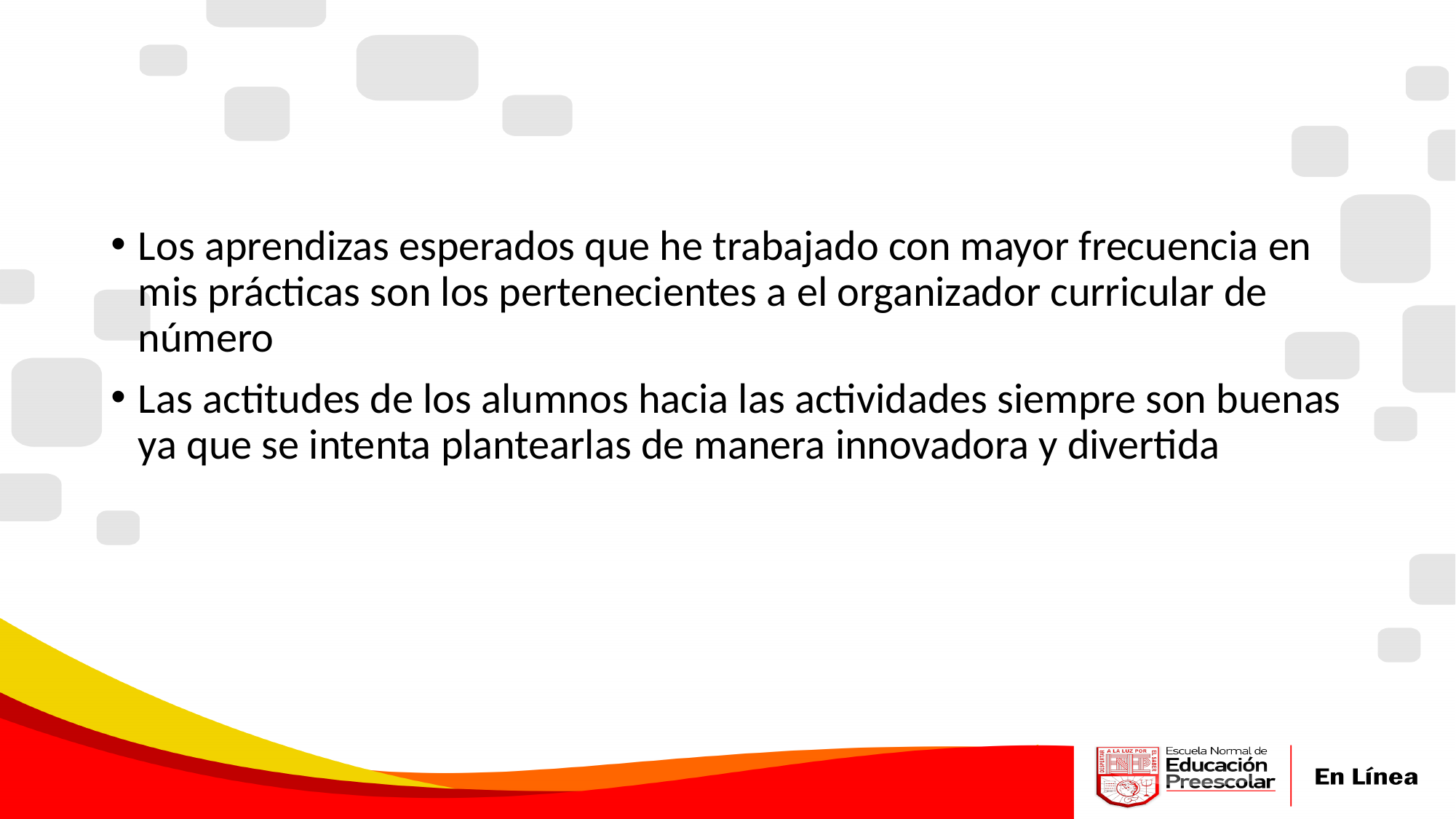

#
Los aprendizas esperados que he trabajado con mayor frecuencia en mis prácticas son los pertenecientes a el organizador curricular de número
Las actitudes de los alumnos hacia las actividades siempre son buenas ya que se intenta plantearlas de manera innovadora y divertida